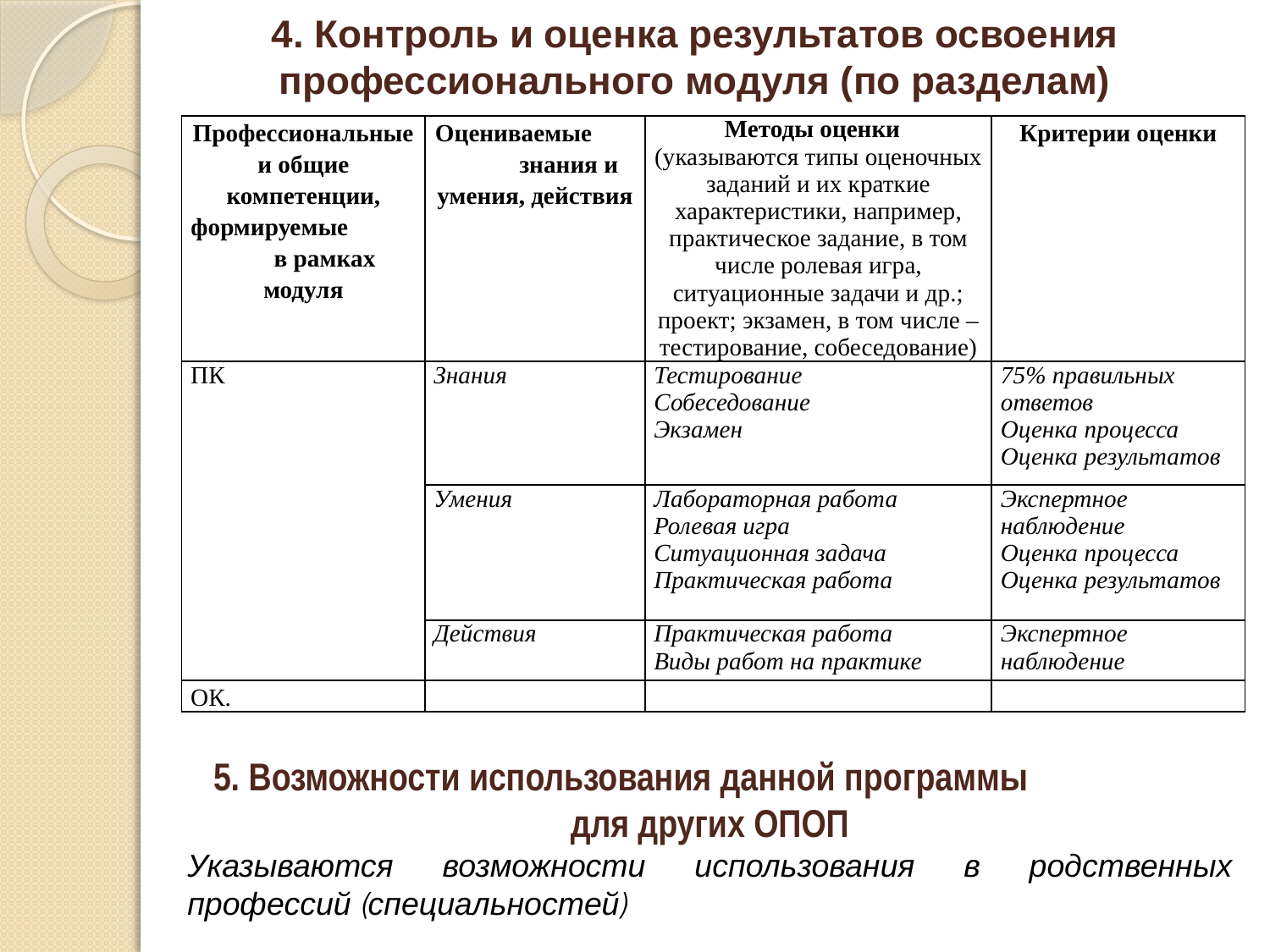

4. Контроль и оценка результатов освоения профессионального модуля (по разделам)
| Профессиональные и общие компетенции, формируемые в рамках модуля | Оцениваемые знания и умения, действия | Методы оценки (указываются типы оценочных заданий и их краткие характеристики, например, практическое задание, в том числе ролевая игра, ситуационные задачи и др.; проект; экзамен, в том числе – тестирование, собеседование) | Критерии оценки |
| --- | --- | --- | --- |
| ПК | Знания | Тестирование Собеседование Экзамен | 75% правильных ответов Оценка процесса Оценка результатов |
|  | Умения | Лабораторная работа Ролевая игра Ситуационная задача Практическая работа | Экспертное наблюдение Оценка процесса Оценка результатов |
|  | Действия | Практическая работа Виды работ на практике | Экспертное наблюдение |
| ОК. |  |  |  |
5. Возможности использования данной программы                     для других ОПОП
Указываются возможности использования в родственных профессий (специальностей)